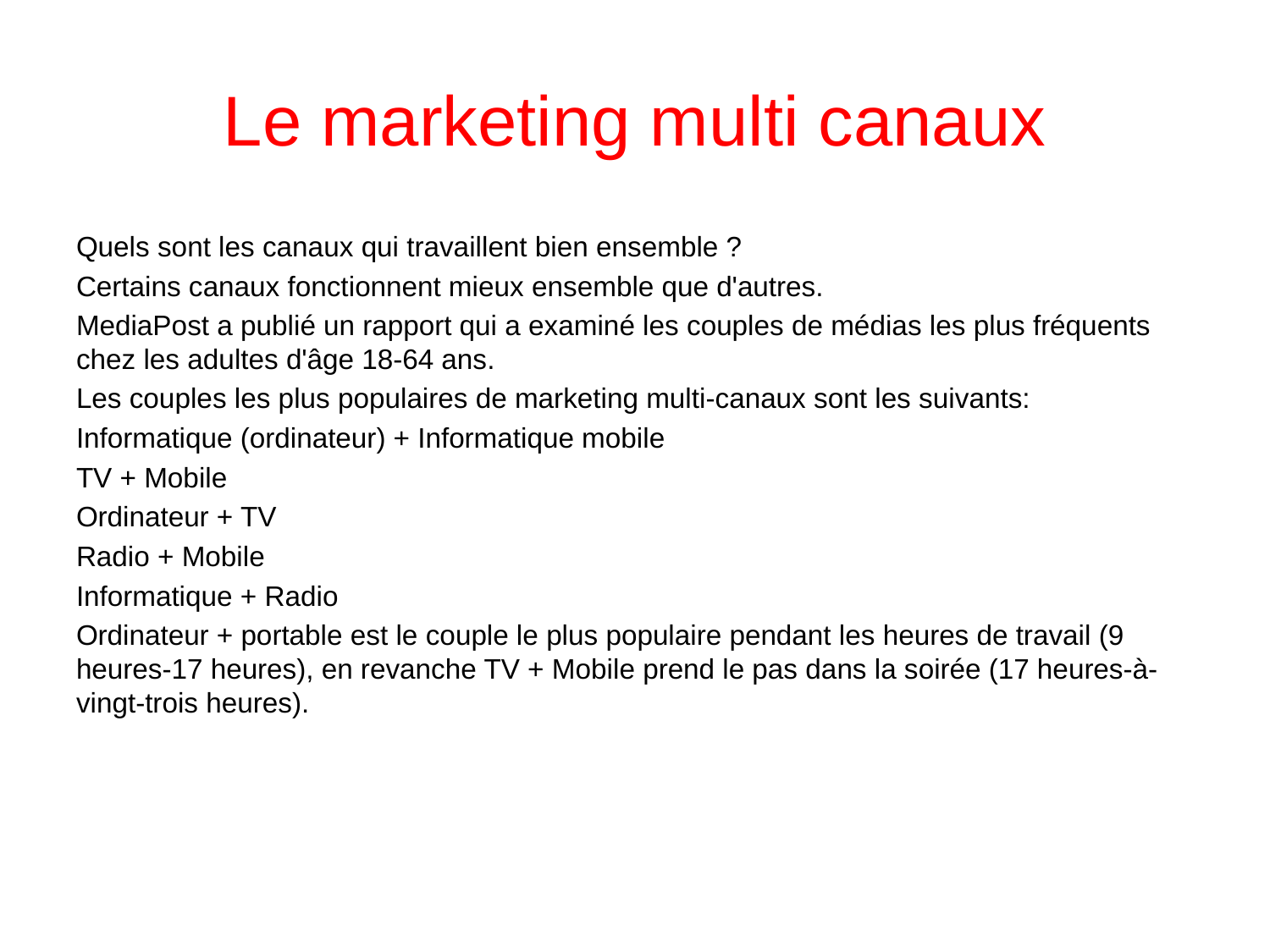

# Le marketing multi canaux
Quels sont les canaux qui travaillent bien ensemble ?
Certains canaux fonctionnent mieux ensemble que d'autres.
MediaPost a publié un rapport qui a examiné les couples de médias les plus fréquents chez les adultes d'âge 18-64 ans.
Les couples les plus populaires de marketing multi-canaux sont les suivants:
Informatique (ordinateur) + Informatique mobile
TV + Mobile
Ordinateur + TV
Radio + Mobile
Informatique + Radio
Ordinateur + portable est le couple le plus populaire pendant les heures de travail (9 heures-17 heures), en revanche TV + Mobile prend le pas dans la soirée (17 heures-à-vingt-trois heures).